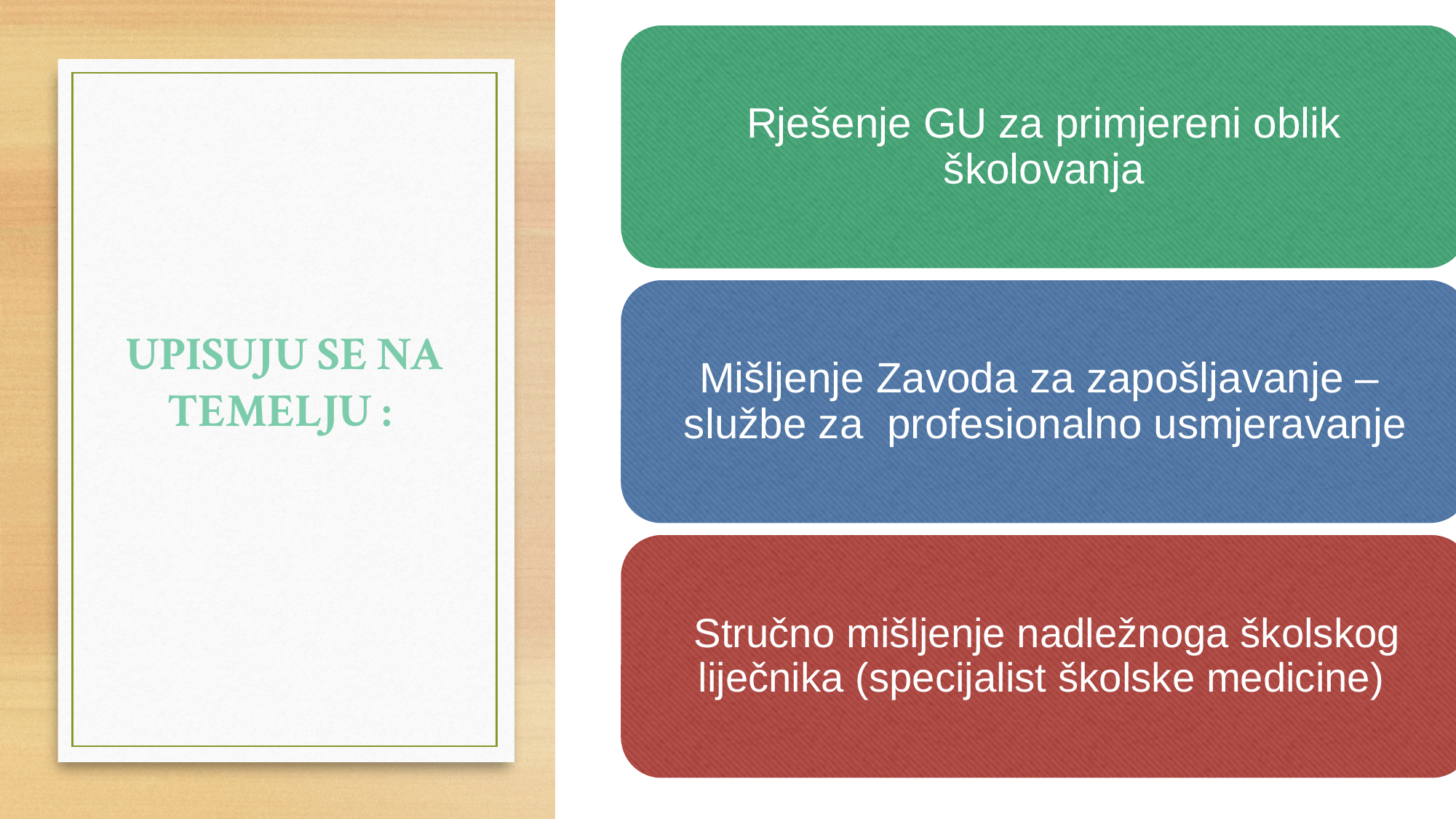

Rješenje GU za primjereni oblik školovanja

Mišljenje Zavoda za zapošljavanje –  službe za  profesionalno usmjeravanje

Stručno mišljenje nadležnoga školskog liječnika (specijalist školske medicine)

# UPISUJU SE NA TEMELJU :